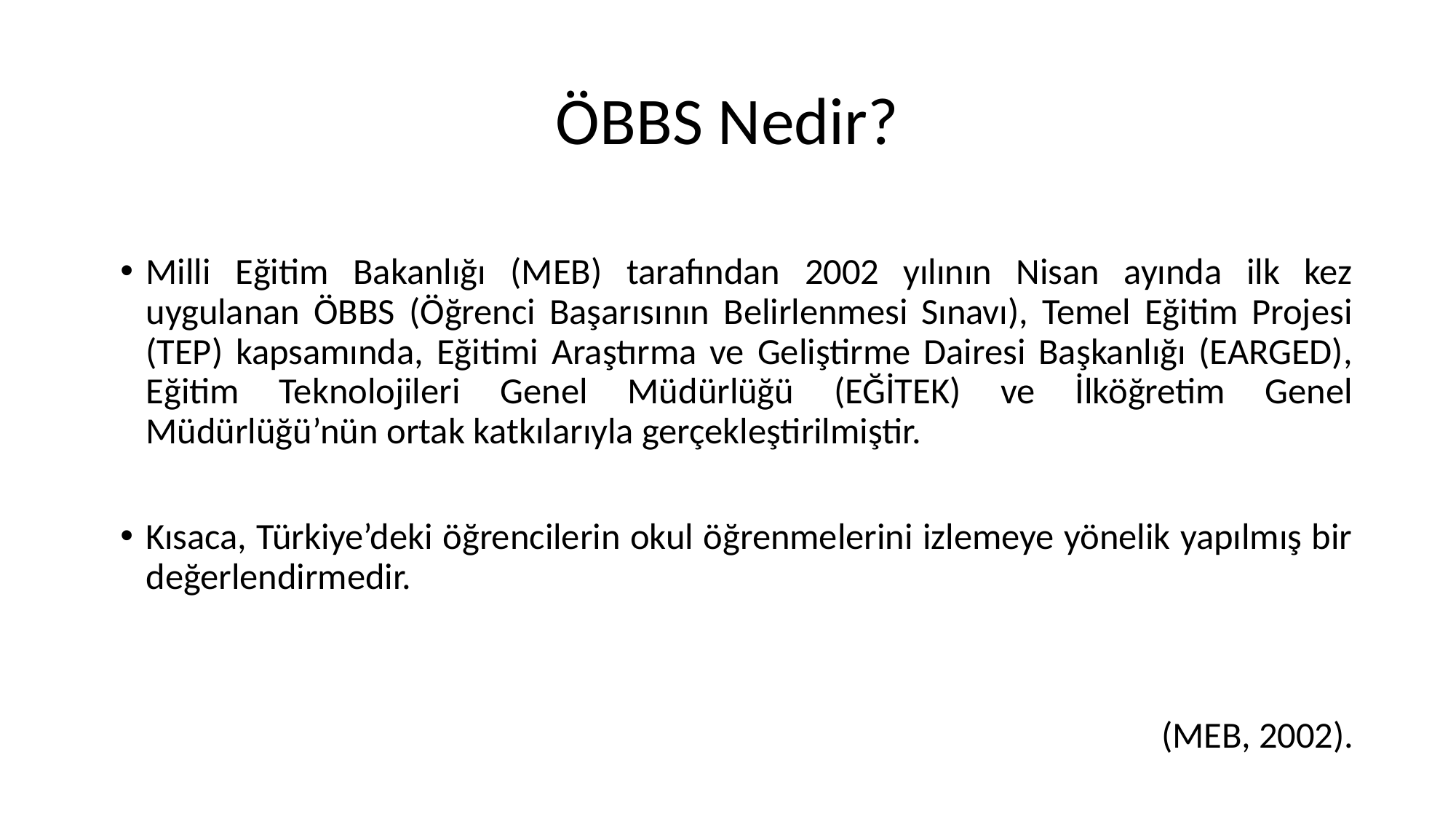

# ÖBBS Nedir?
Milli Eğitim Bakanlığı (MEB) tarafından 2002 yılının Nisan ayında ilk kez uygulanan ÖBBS (Öğrenci Başarısının Belirlenmesi Sınavı), Temel Eğitim Projesi (TEP) kapsamında, Eğitimi Araştırma ve Geliştirme Dairesi Başkanlığı (EARGED), Eğitim Teknolojileri Genel Müdürlüğü (EĞİTEK) ve İlköğretim Genel Müdürlüğü’nün ortak katkılarıyla gerçekleştirilmiştir.

Kısaca, Türkiye’deki öğrencilerin okul öğrenmelerini izlemeye yönelik yapılmış bir değerlendirmedir.

(MEB, 2002).